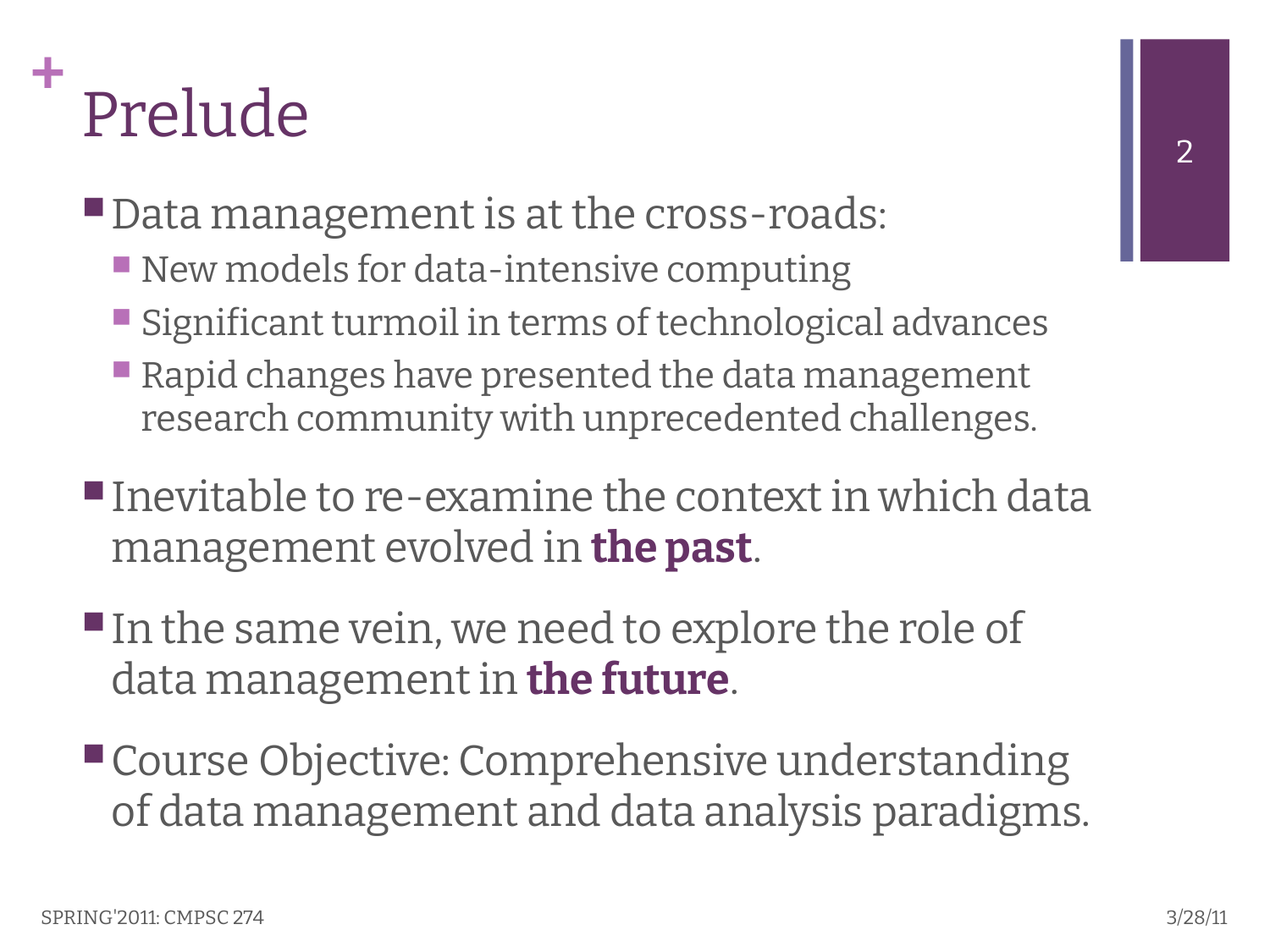

# Prelude
Data management is at the cross-roads:
New models for data-intensive computing
Significant turmoil in terms of technological advances
Rapid changes have presented the data management research community with unprecedented challenges.
Inevitable to re-examine the context in which data management evolved in the past.
In the same vein, we need to explore the role of data management in the future.
Course Objective: Comprehensive understanding of data management and data analysis paradigms.
SPRING'2011: CMPSC 274
3/28/11